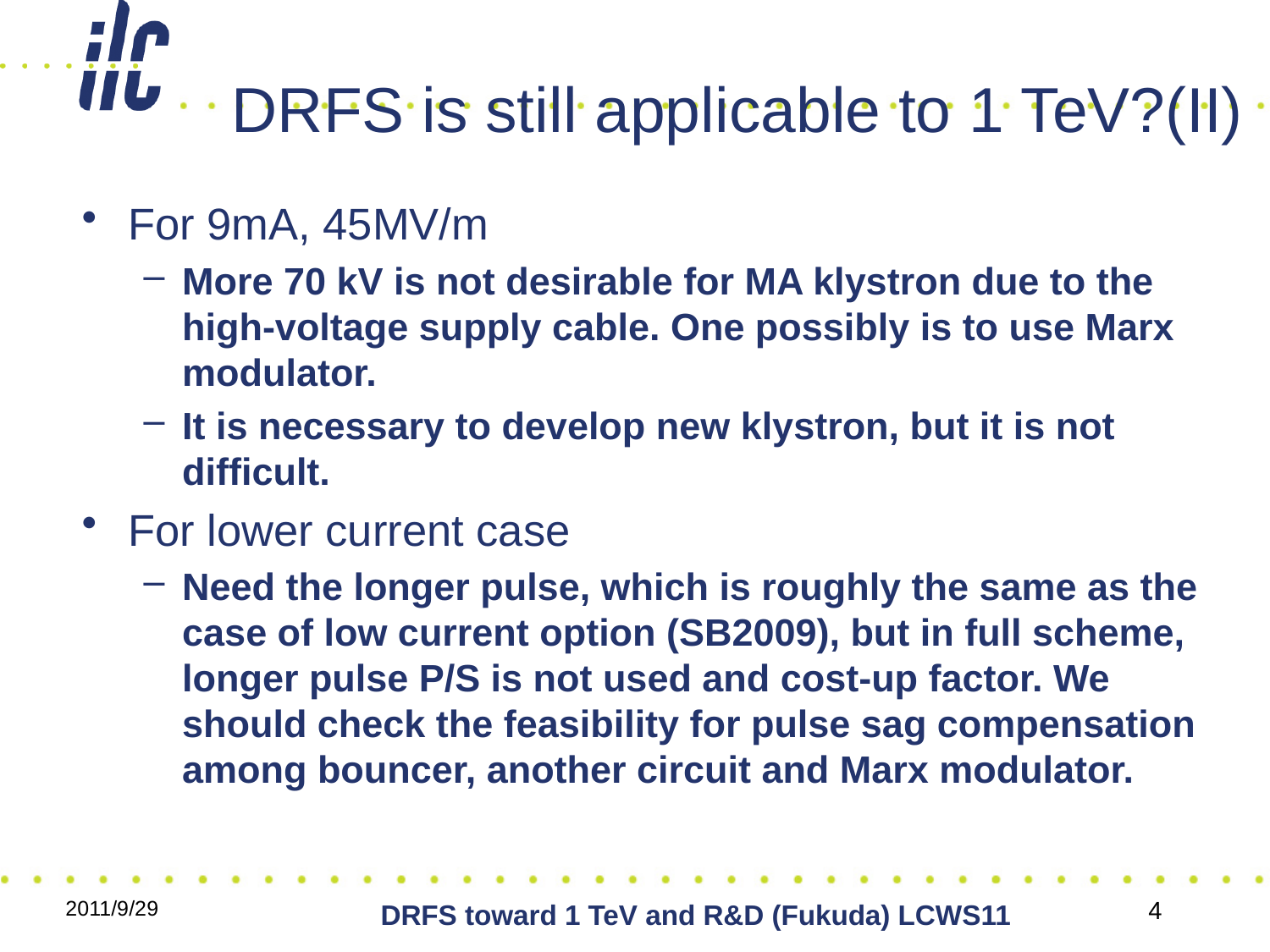

# DRFS is still applicable to 1 TeV?(II)
For 9mA, 45MV/m
More 70 kV is not desirable for MA klystron due to the high-voltage supply cable. One possibly is to use Marx modulator.
It is necessary to develop new klystron, but it is not difficult.
For lower current case
Need the longer pulse, which is roughly the same as the case of low current option (SB2009), but in full scheme, longer pulse P/S is not used and cost-up factor. We should check the feasibility for pulse sag compensation among bouncer, another circuit and Marx modulator.
2011/9/29
4
DRFS toward 1 TeV and R&D (Fukuda) LCWS11